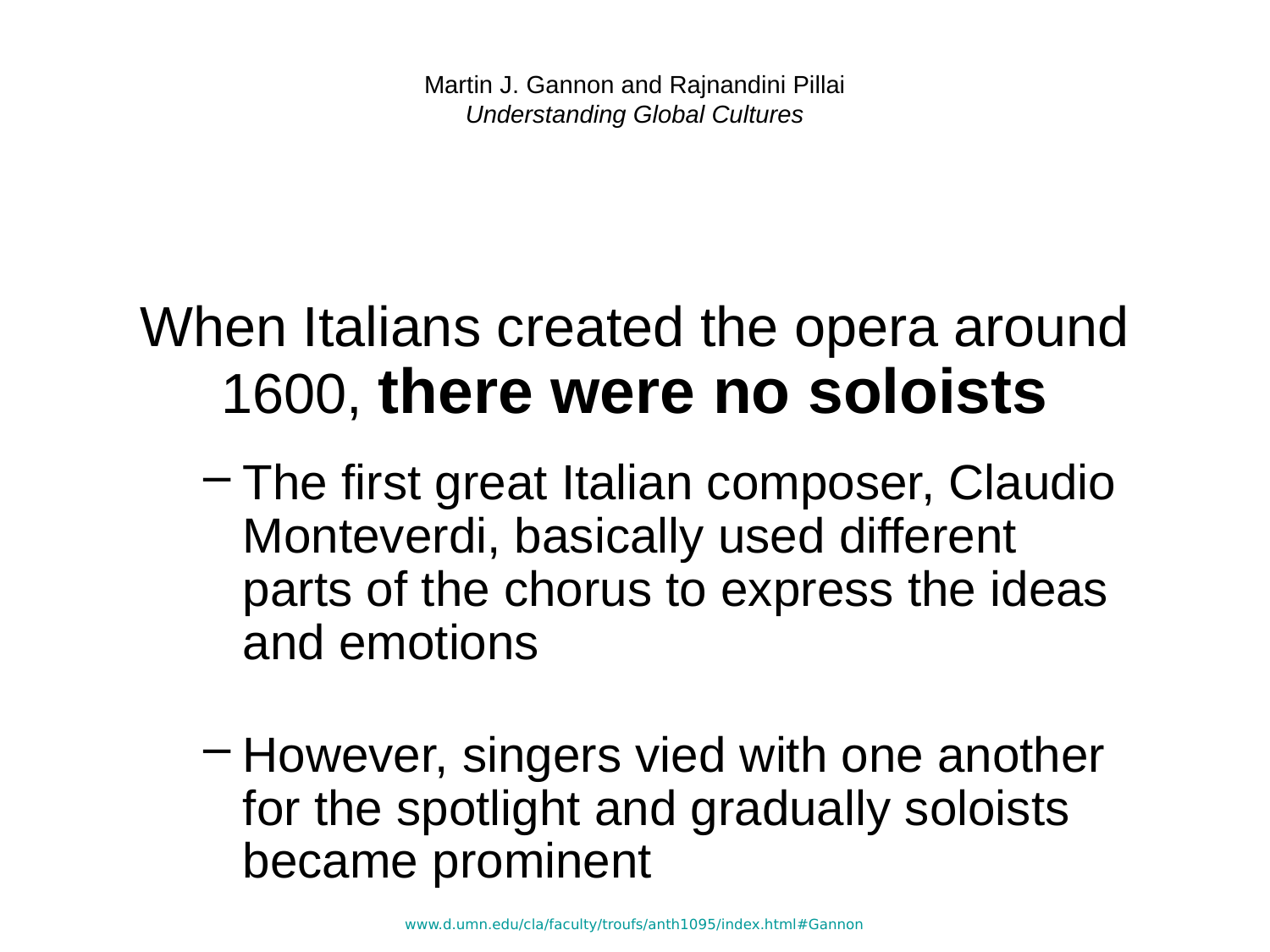

# Martin J. Gannon and Rajnandini Pillai Understanding Global Cultures
When Italians created the opera around 1600, there were no soloists

The first great Italian composer, Claudio Monteverdi, basically used different parts of the chorus to express the ideas and emotions

However, singers vied with one another for the spotlight and gradually soloists became prominent
www.d.umn.edu/cla/faculty/troufs/anth1095/index.html#Gannon